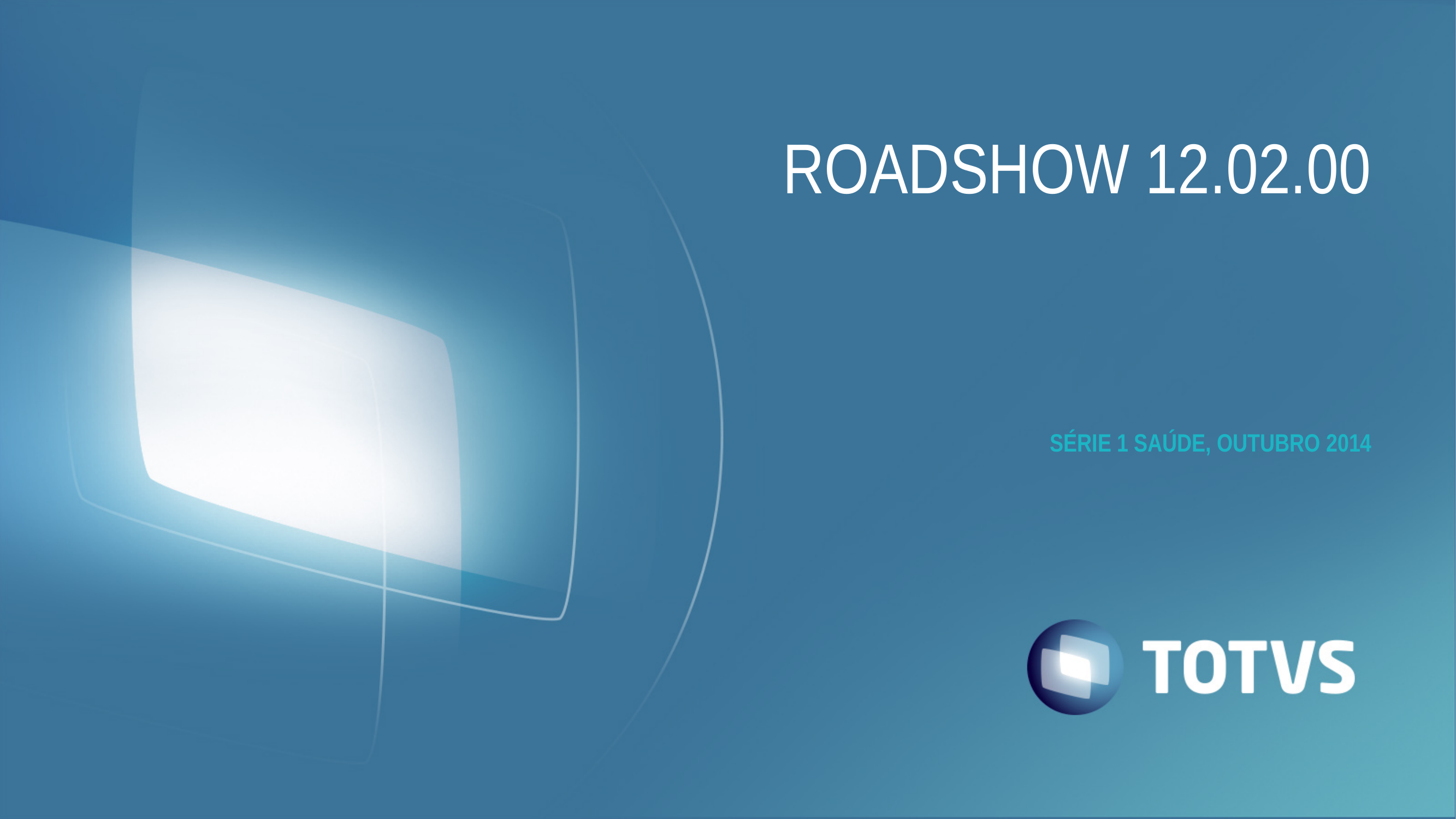

ROADSHOW 12.02.00
# SÉRIE 1 SAÚDE, OUTUBRO 2014